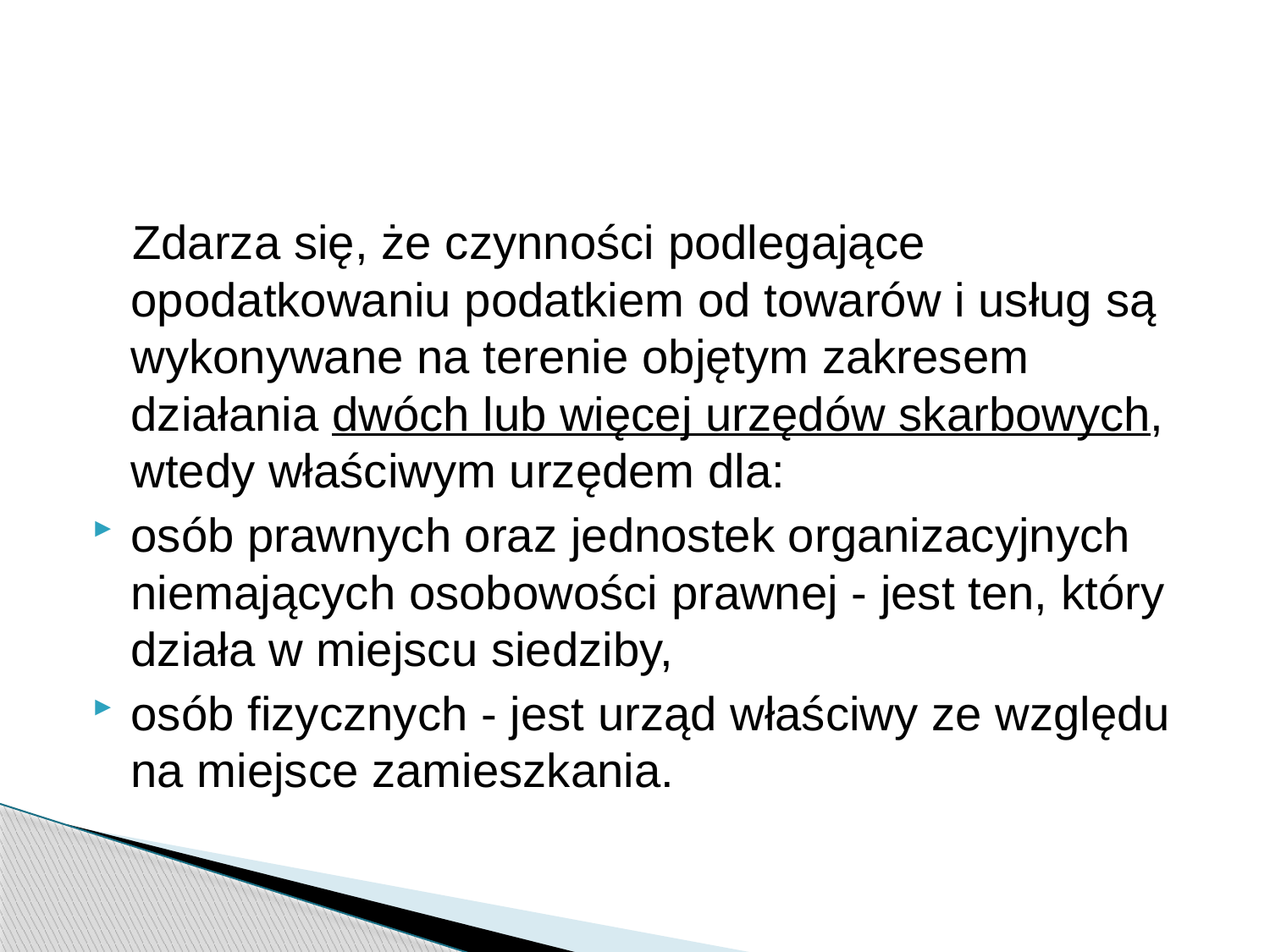

Zdarza się, że czynności podlegające opodatkowaniu podatkiem od towarów i usług są wykonywane na terenie objętym zakresem działania dwóch lub więcej urzędów skarbowych, wtedy właściwym urzędem dla:
osób prawnych oraz jednostek organizacyjnych niemających osobowości prawnej - jest ten, który działa w miejscu siedziby,
osób fizycznych - jest urząd właściwy ze względu na miejsce zamieszkania.